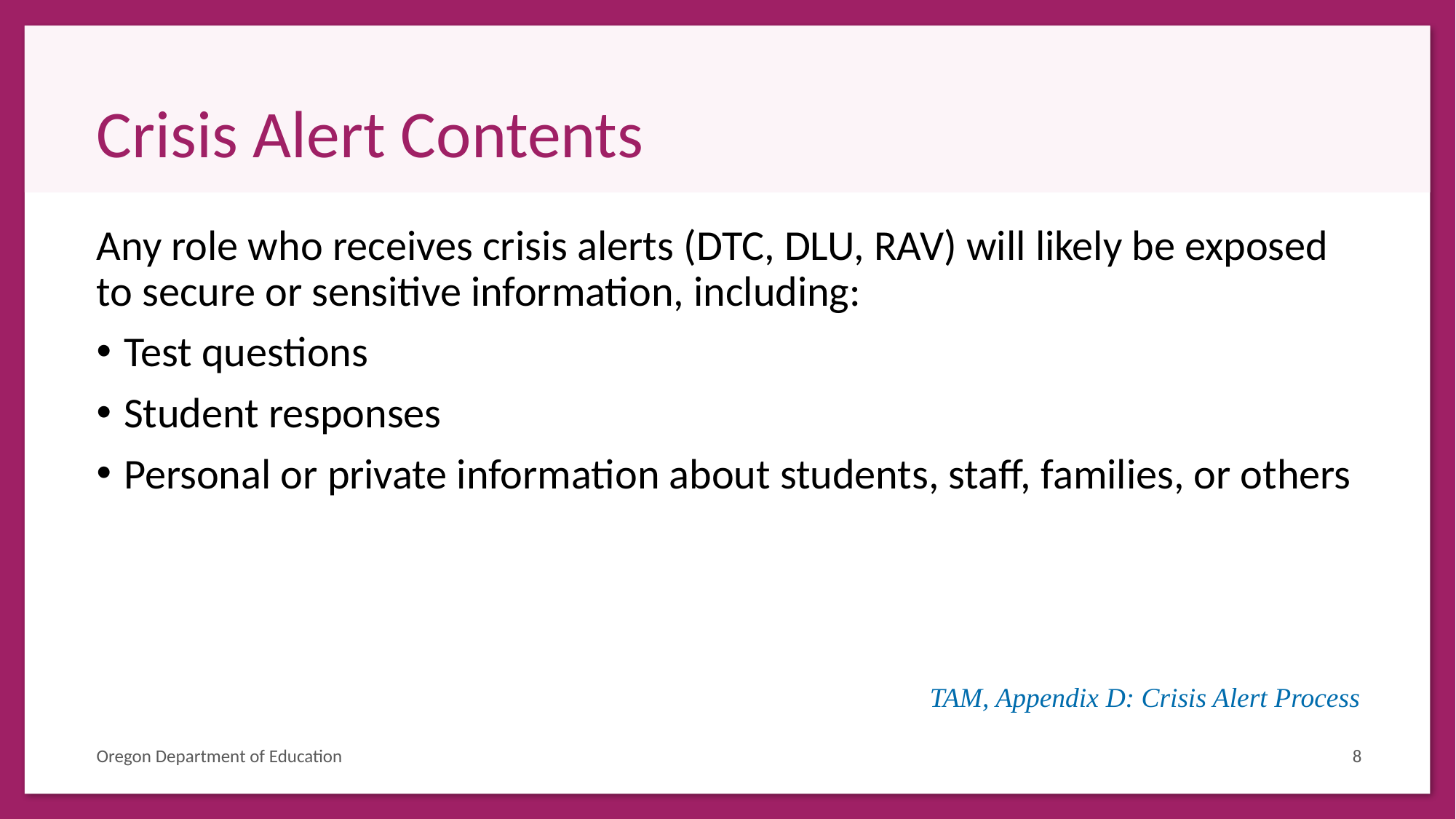

# Crisis Alert Contents
Any role who receives crisis alerts (DTC, DLU, RAV) will likely be exposed to secure or sensitive information, including:
Test questions
Student responses
Personal or private information about students, staff, families, or others
TAM, Appendix D: Crisis Alert Process
Oregon Department of Education
8